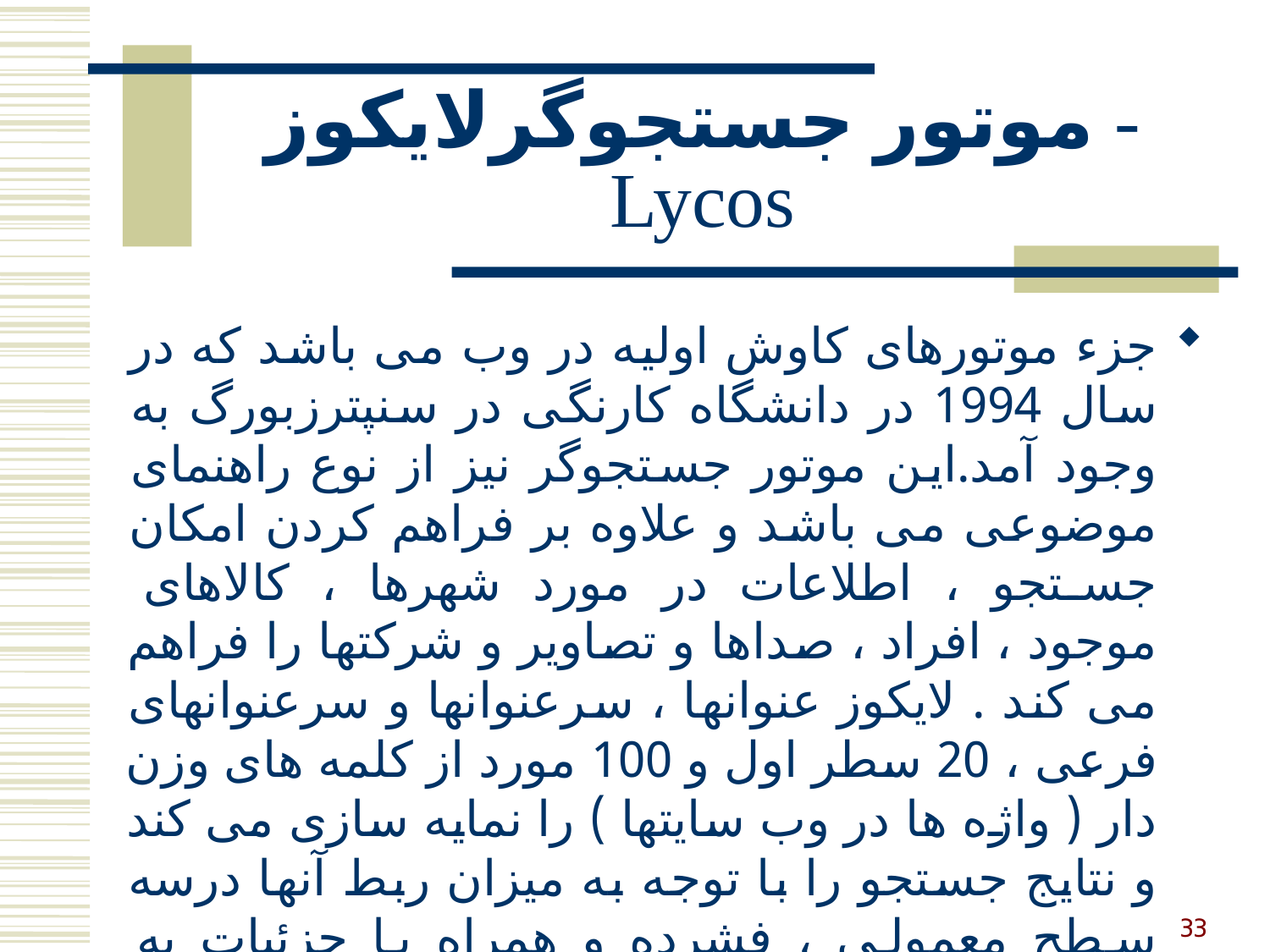

# موتور جستجوگرلایکوز - Lycos
جزء موتورهای کاوش اولیه در وب می باشد که در سال 1994 در دانشگاه کارنگی در سنپترزبورگ به وجود آمد.این موتور جستجوگر نیز از نوع راهنمای موضوعی می باشد و علاوه بر فراهم کردن امکان جستجو ، اطلاعات در مورد شهرها ، کالاهای موجود ، افراد ، صداها و تصاویر و شرکتها را فراهم می کند . لایکوز عنوانها ، سرعنوانها و سرعنوانهای فرعی ، 20 سطر اول و 100 مورد از کلمه های وزن دار ( واژه ها در وب سایتها ) را نمایه سازی می کند و نتایج جستجو را با توجه به میزان ربط آنها درسه سطح معمولی ، فشرده و همراه با جزئیات به جستجوگران ارائه می کند -

33